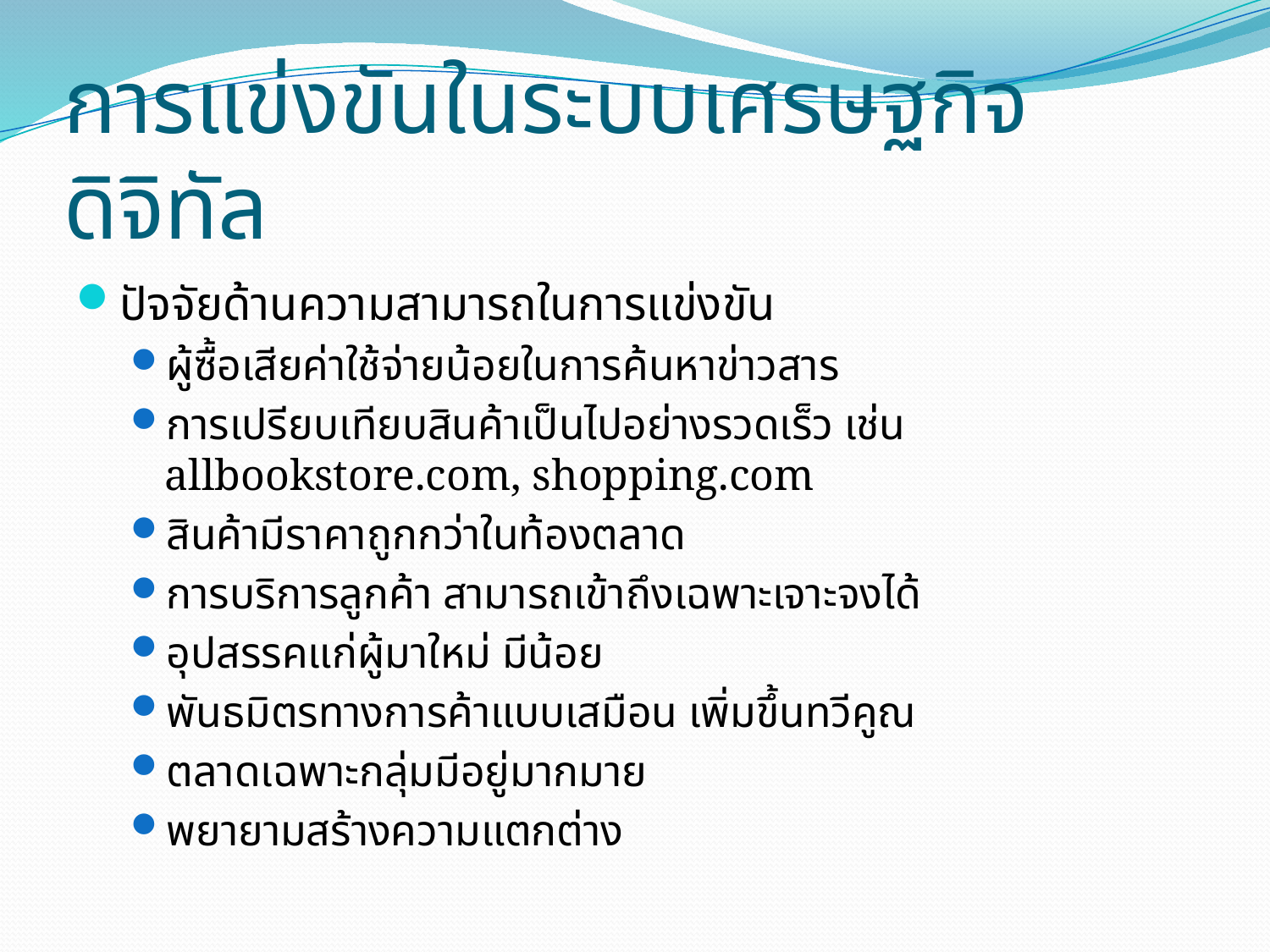

# การแข่งขันในระบบเศรษฐกิจดิจิทัล
ปัจจัยด้านความสามารถในการแข่งขัน
ผู้ซื้อเสียค่าใช้จ่ายน้อยในการค้นหาข่าวสาร
การเปรียบเทียบสินค้าเป็นไปอย่างรวดเร็ว เช่น allbookstore.com, shopping.com
สินค้ามีราคาถูกกว่าในท้องตลาด
การบริการลูกค้า สามารถเข้าถึงเฉพาะเจาะจงได้
อุปสรรคแก่ผู้มาใหม่ มีน้อย
พันธมิตรทางการค้าแบบเสมือน เพิ่มขึ้นทวีคูณ
ตลาดเฉพาะกลุ่มมีอยู่มากมาย
พยายามสร้างความแตกต่าง